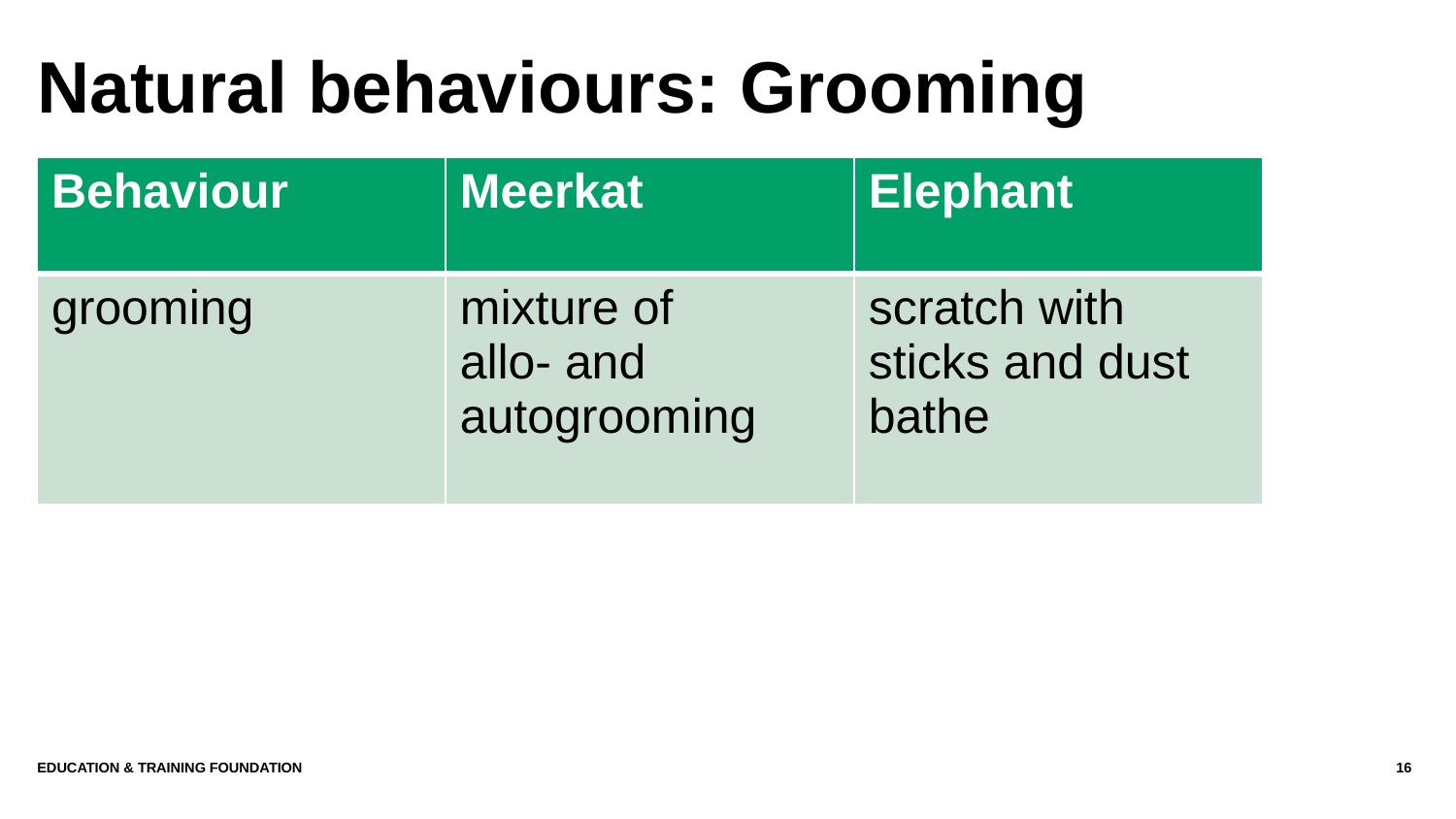

# Natural behaviours: Grooming
| Behaviour | Meerkat | Elephant |
| --- | --- | --- |
| grooming | mixture of allo- and autogrooming | scratch with sticks and dust bathe |

16
Education & Training Foundation